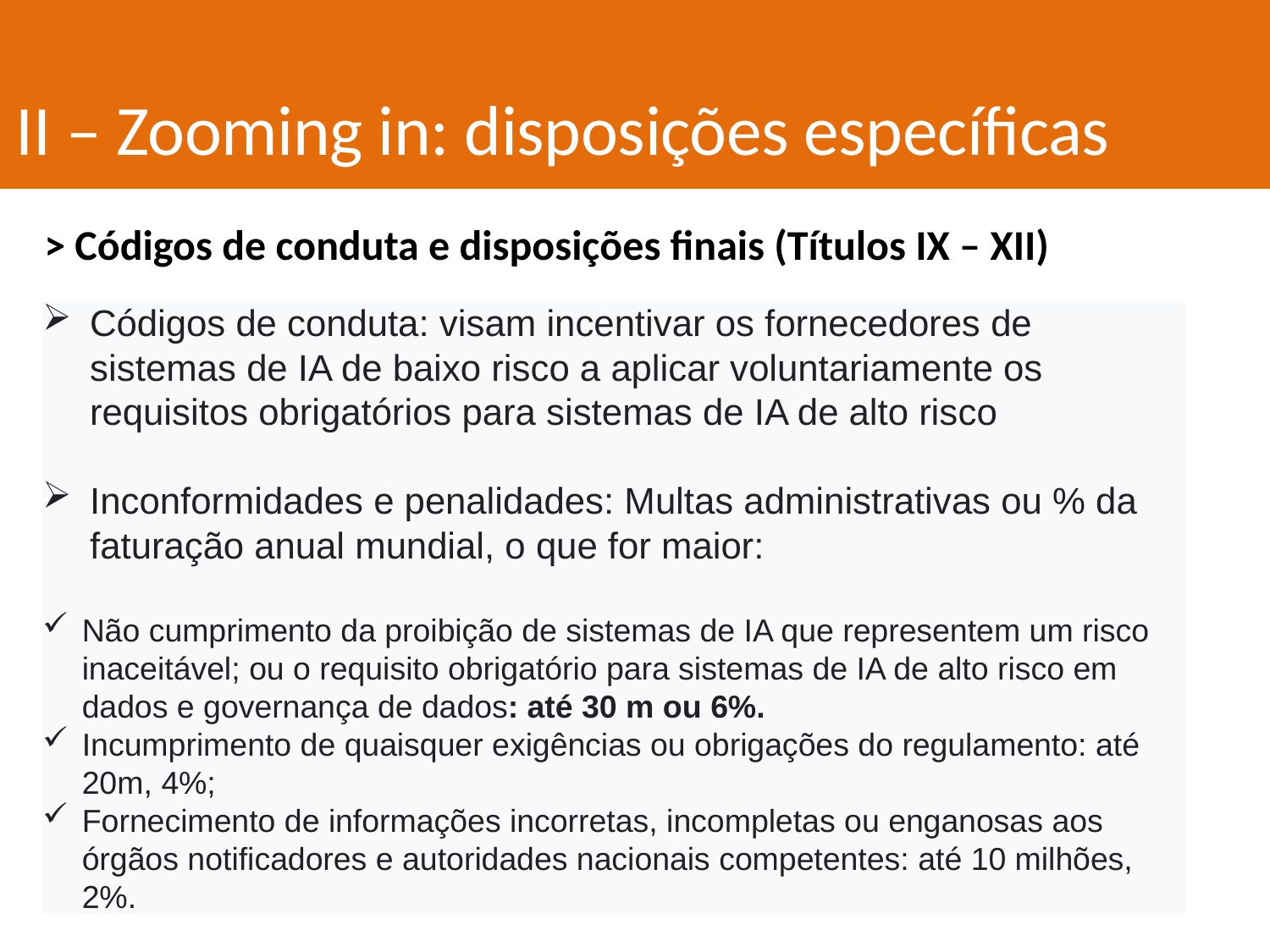

II – Zooming in: disposições específicas
> Códigos de conduta e disposições finais (Títulos IX – XII)
Códigos de conduta: visam incentivar os fornecedores de sistemas de IA de baixo risco a aplicar voluntariamente os requisitos obrigatórios para sistemas de IA de alto risco

Inconformidades e penalidades: Multas administrativas ou % da faturação anual mundial, o que for maior:

Não cumprimento da proibição de sistemas de IA que representem um risco inaceitável; ou o requisito obrigatório para sistemas de IA de alto risco em dados e governança de dados: até 30 m ou 6%.
Incumprimento de quaisquer exigências ou obrigações do regulamento: até 20m, 4%;
Fornecimento de informações incorretas, incompletas ou enganosas aos órgãos notificadores e autoridades nacionais competentes: até 10 milhões, 2%.